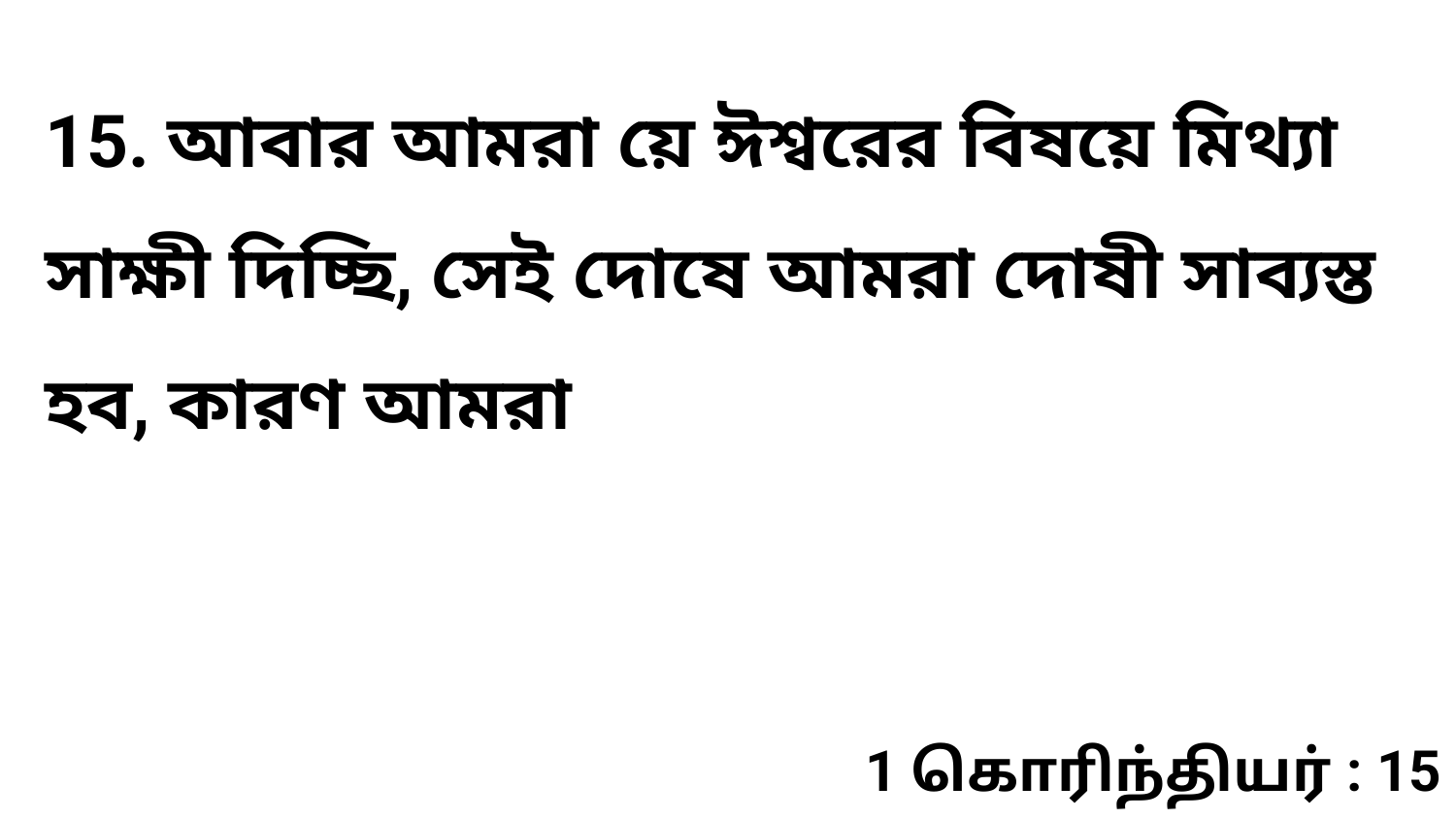

15. আবার আমরা য়ে ঈশ্বরের বিষয়ে মিথ্যা সাক্ষী দিচ্ছি, সেই দোষে আমরা দোষী সাব্যস্ত হব, কারণ আমরা
1 கொரிந்தியர் : 15